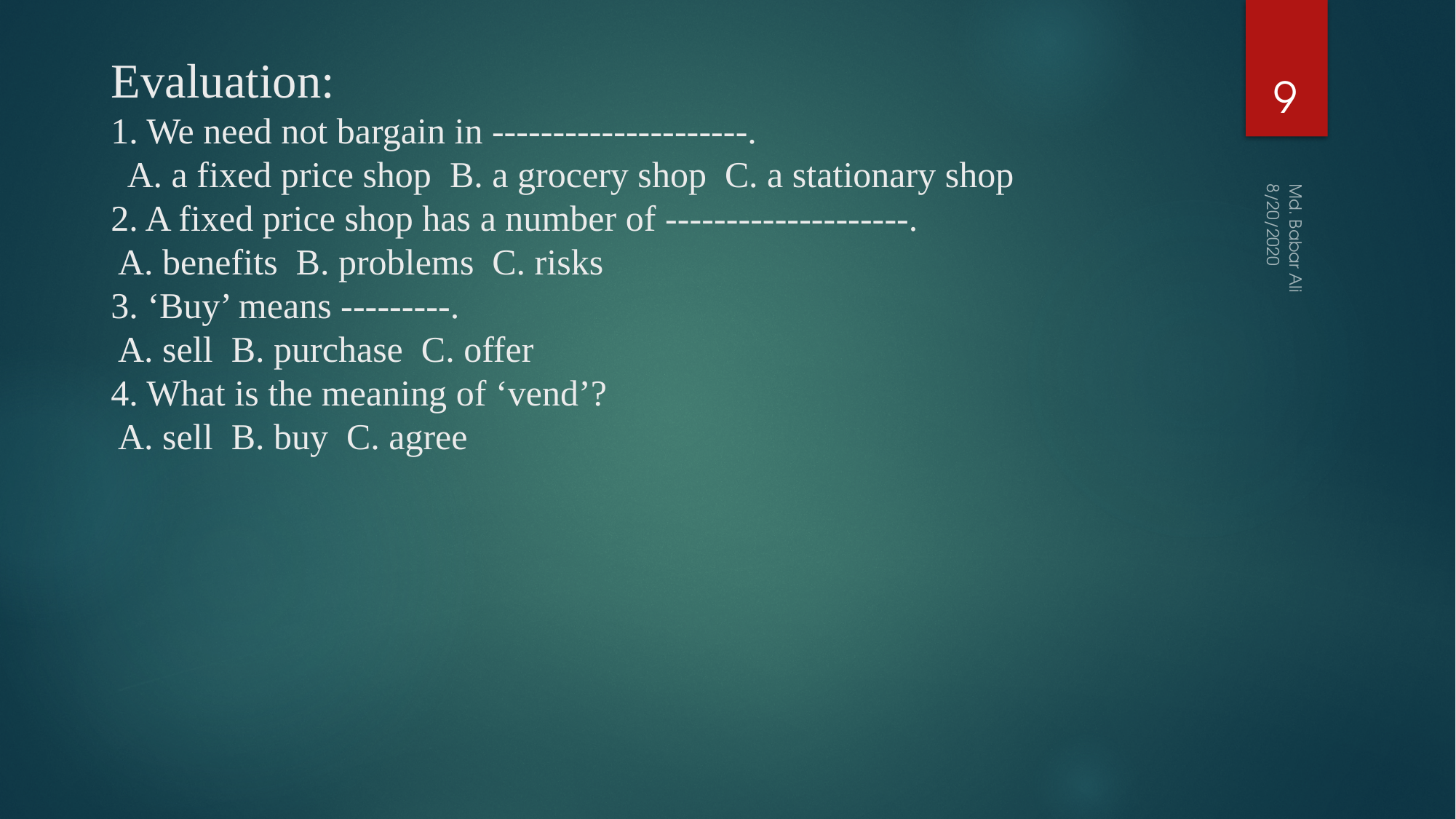

9
# Evaluation: 1. We need not bargain in ---------------------. A. a fixed price shop  B. a grocery shop  C. a stationary shop 2. A fixed price shop has a number of --------------------. A. benefits  B. problems  C. risks 3. ‘Buy’ means ---------. A. sell  B. purchase  C. offer 4. What is the meaning of ‘vend’? A. sell  B. buy  C. agree
8/20/2020
Md. Babar Ali